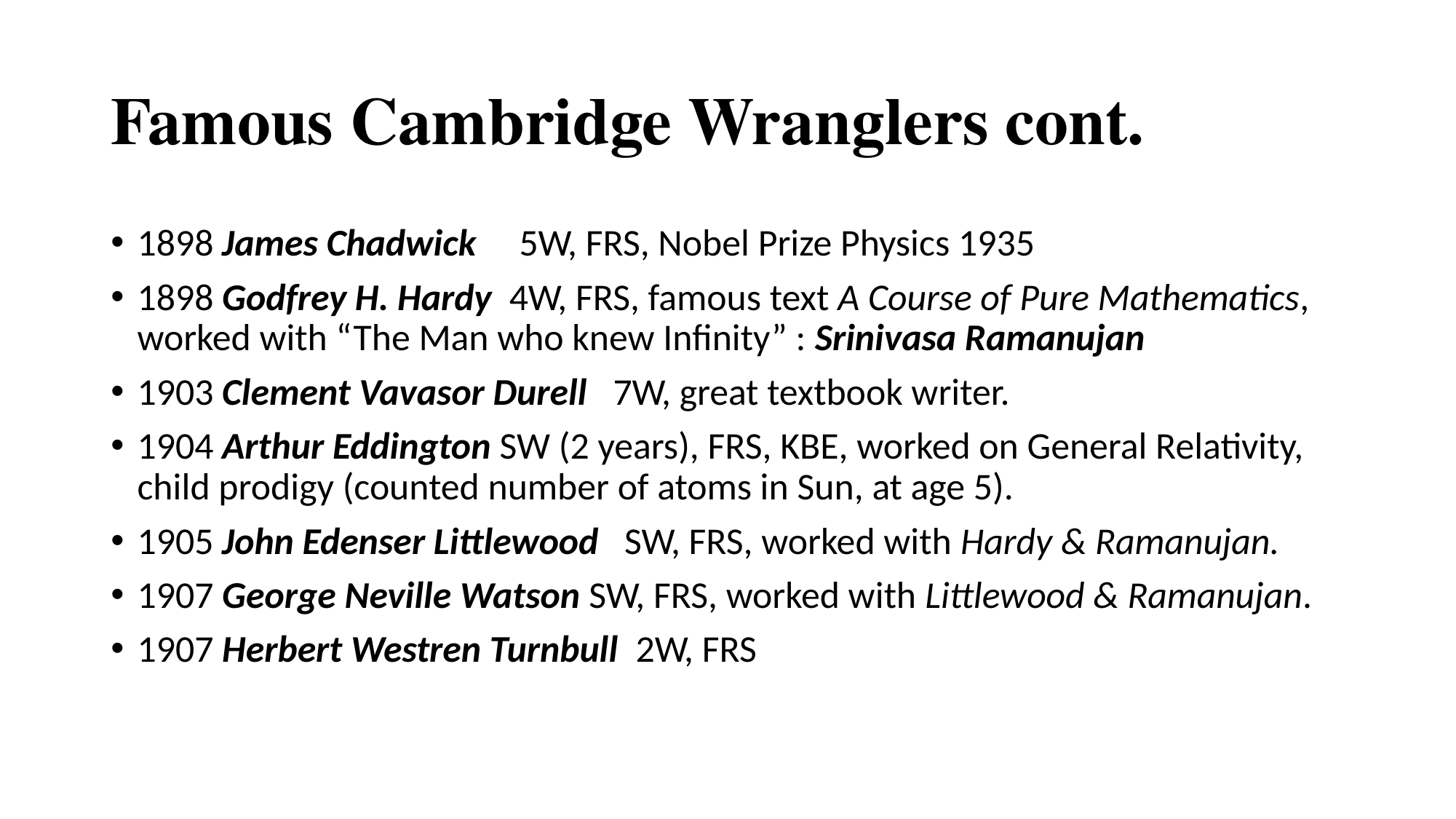

# Famous Cambridge Wranglers cont.
1898 James Chadwick     5W, FRS, Nobel Prize Physics 1935
1898 Godfrey H. Hardy  4W, FRS, famous text A Course of Pure Mathematics, worked with “The Man who knew Infinity” : Srinivasa Ramanujan
1903 Clement Vavasor Durell   7W, great textbook writer.
1904 Arthur Eddington SW (2 years), FRS, KBE, worked on General Relativity, child prodigy (counted number of atoms in Sun, at age 5).
1905 John Edenser Littlewood   SW, FRS, worked with Hardy & Ramanujan.
1907 George Neville Watson SW, FRS, worked with Littlewood & Ramanujan.
1907 Herbert Westren Turnbull  2W, FRS